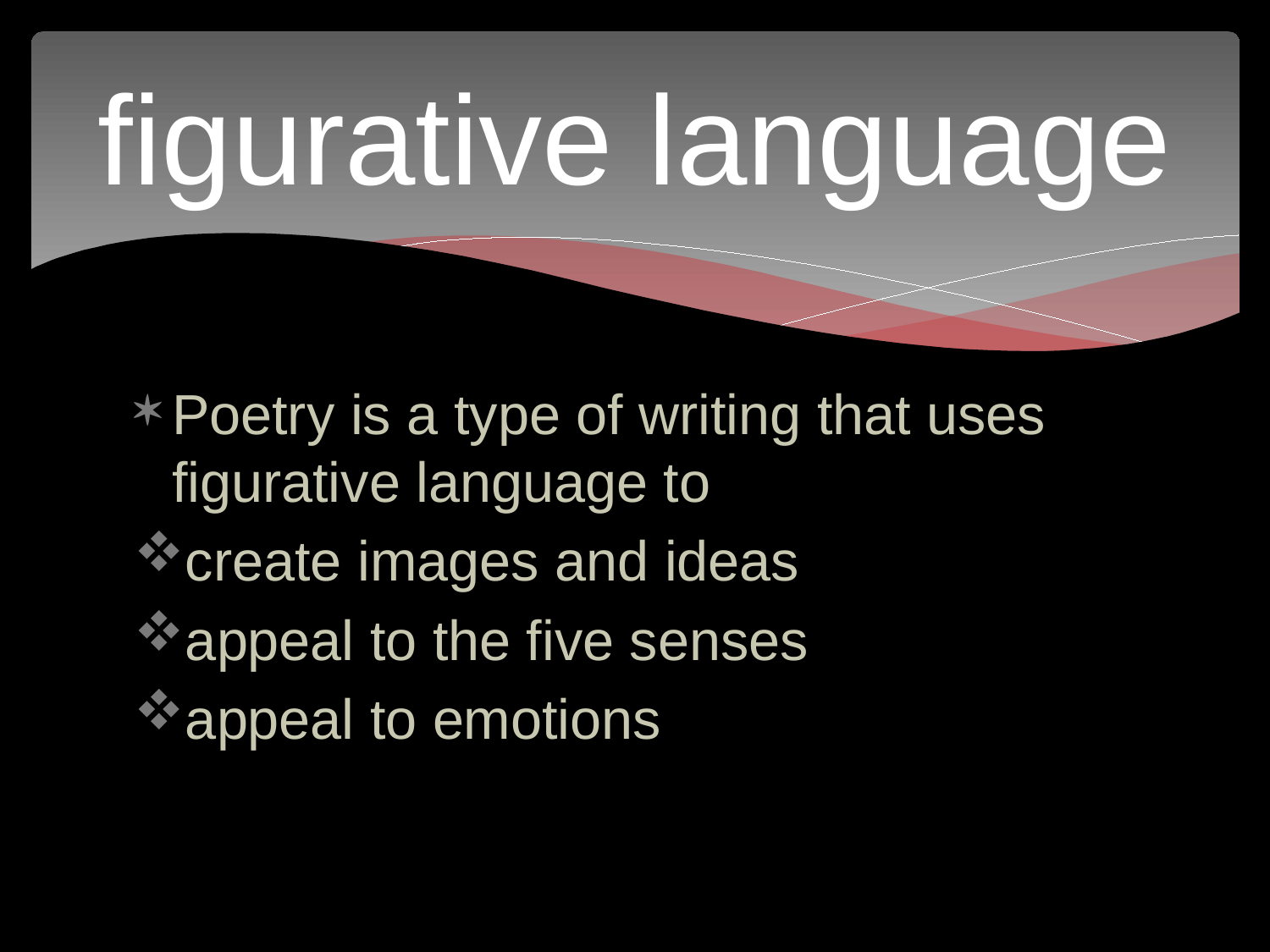

# figurative language
Poetry is a type of writing that uses figurative language to
create images and ideas
appeal to the five senses
appeal to emotions